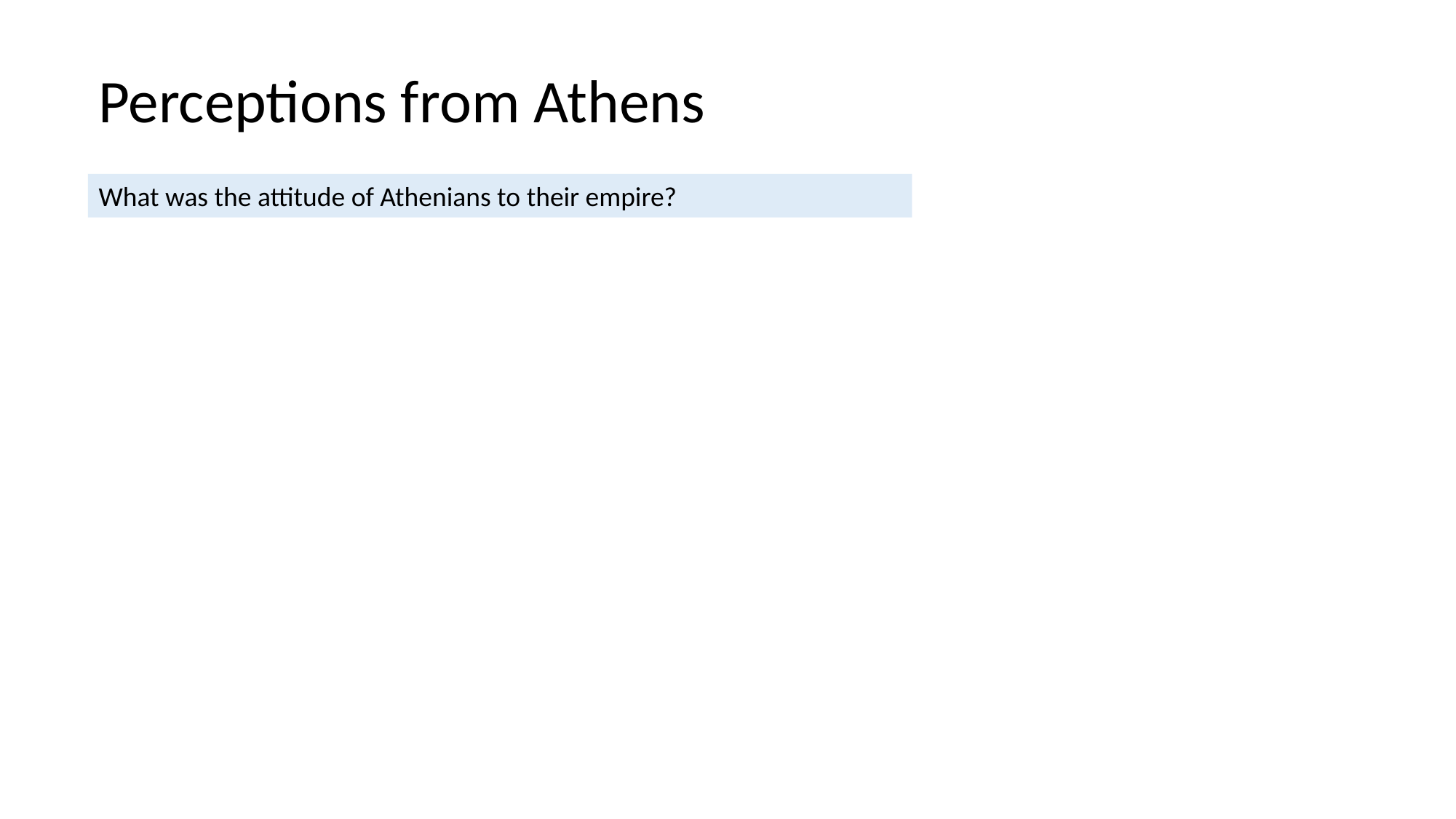

Perceptions from Athens
What was the attitude of Athenians to their empire?